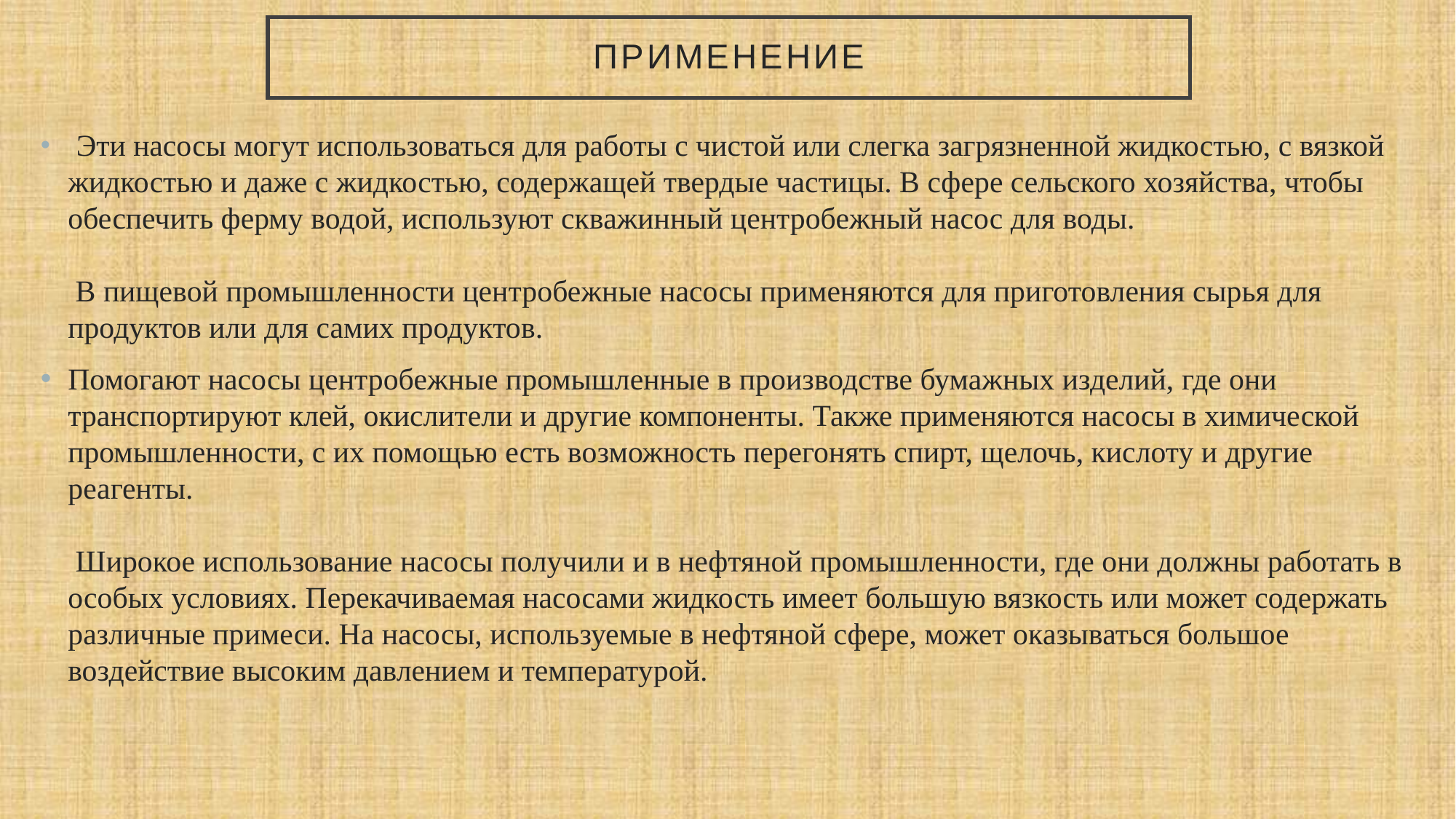

# Применение
 Эти насосы могут использоваться для работы с чистой или слегка загрязненной жидкостью, с вязкой жидкостью и даже с жидкостью, содержащей твердые частицы. В сфере сельского хозяйства, чтобы обеспечить ферму водой, используют скважинный центробежный насос для воды.
 В пищевой промышленности центробежные насосы применяются для приготовления сырья для продуктов или для самих продуктов.
Помогают насосы центробежные промышленные в производстве бумажных изделий, где они транспортируют клей, окислители и другие компоненты. Также применяются насосы в химической промышленности, с их помощью есть возможность перегонять спирт, щелочь, кислоту и другие реагенты.
 Широкое использование насосы получили и в нефтяной промышленности, где они должны работать в особых условиях. Перекачиваемая насосами жидкость имеет большую вязкость или может содержать различные примеси. На насосы, используемые в нефтяной сфере, может оказываться большое воздействие высоким давлением и температурой.